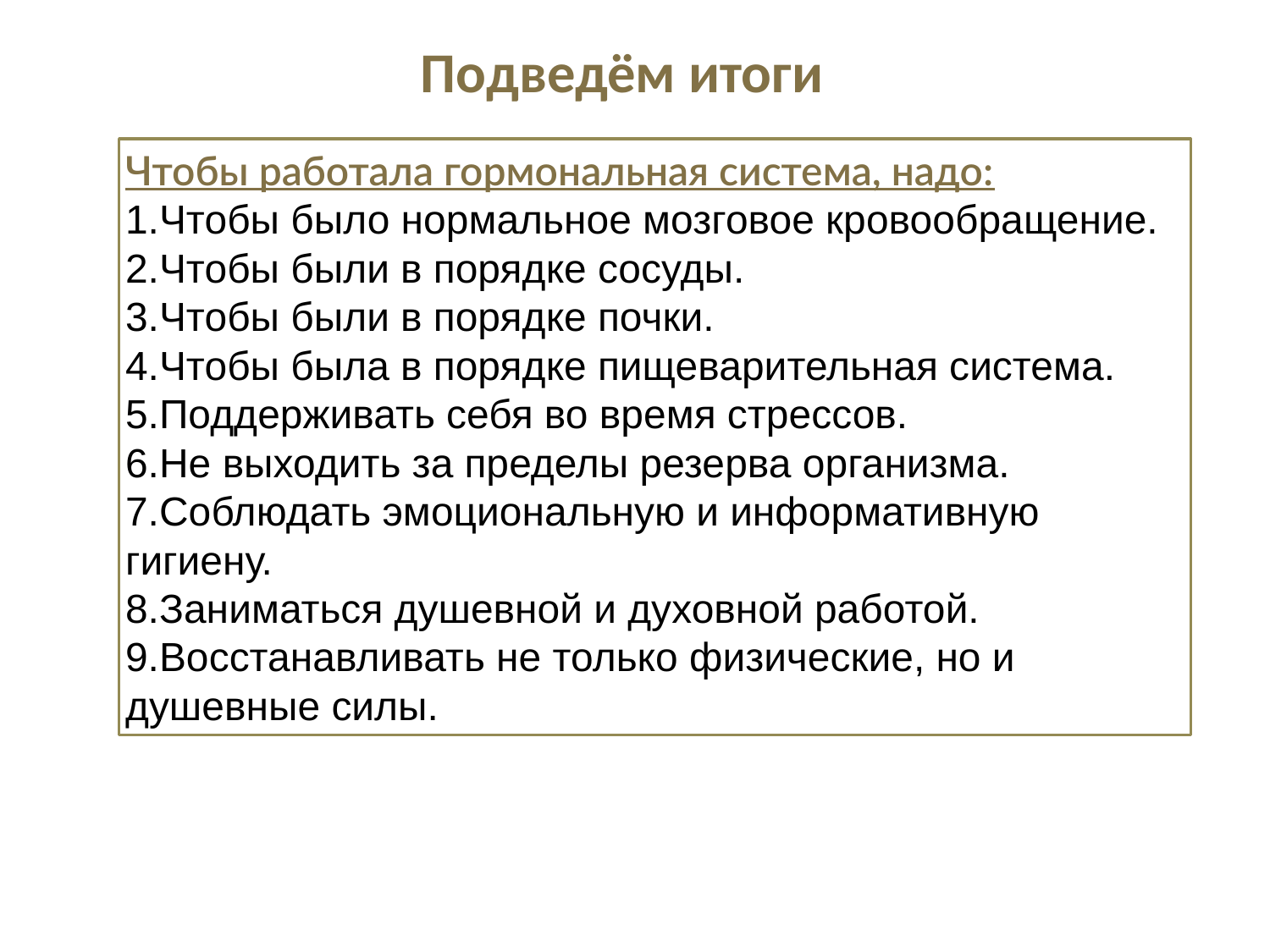

Подведём итоги
Чтобы работала гормональная система, надо:
Чтобы было нормальное мозговое кровообращение.
Чтобы были в порядке сосуды.
Чтобы были в порядке почки.
Чтобы была в порядке пищеварительная система.
Поддерживать себя во время стрессов.
Не выходить за пределы резерва организма.
Соблюдать эмоциональную и информативную гигиену.
Заниматься душевной и духовной работой.
Восстанавливать не только физические, но и душевные силы.